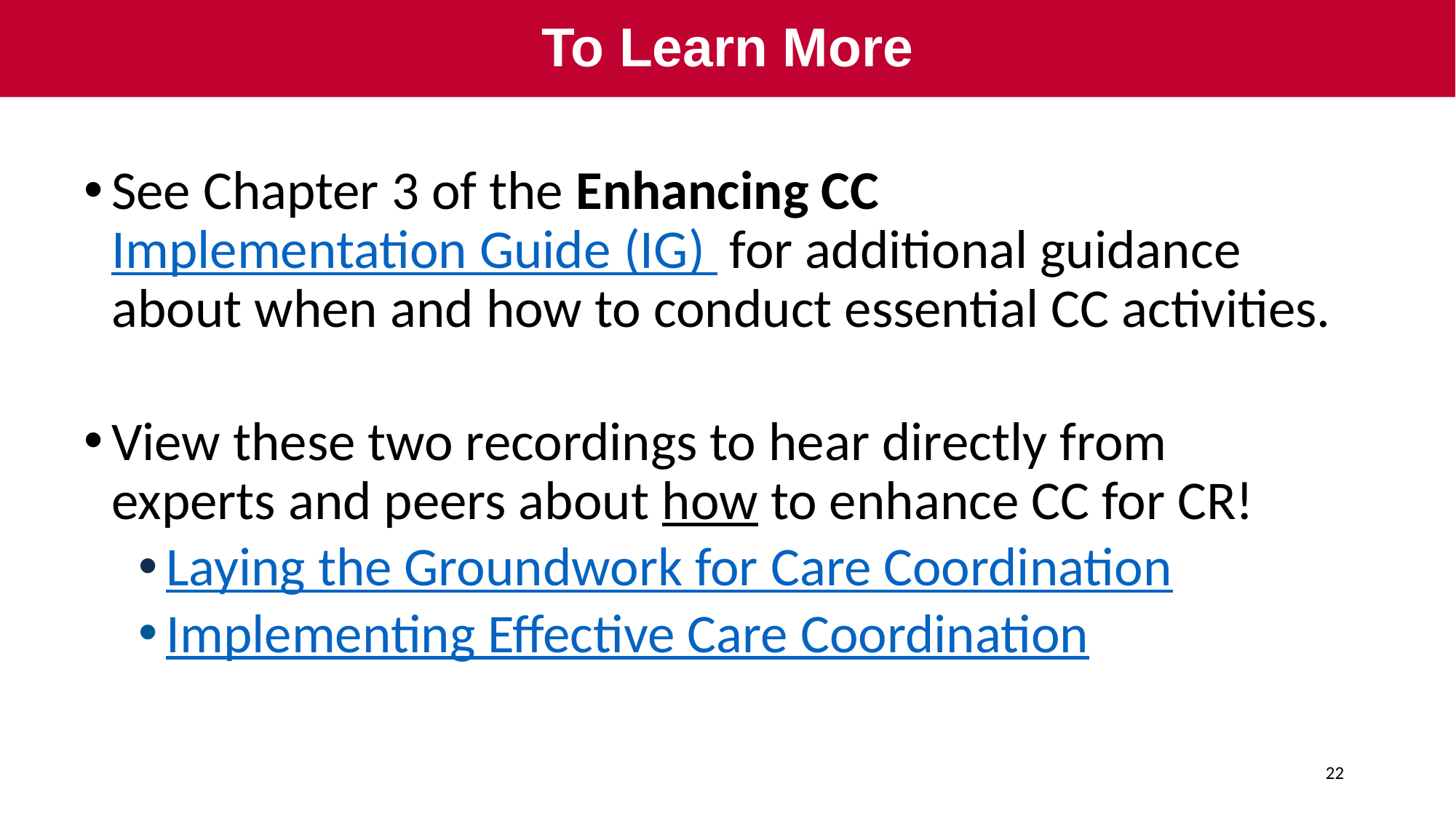

# To Learn More
See Chapter 3 of the Enhancing CC Implementation Guide (IG)  for additional guidance about when and how to conduct essential CC activities.

View these two recordings to hear directly from experts and peers about how to enhance CC for CR!
Laying the Groundwork for Care Coordination
Implementing Effective Care Coordination

22